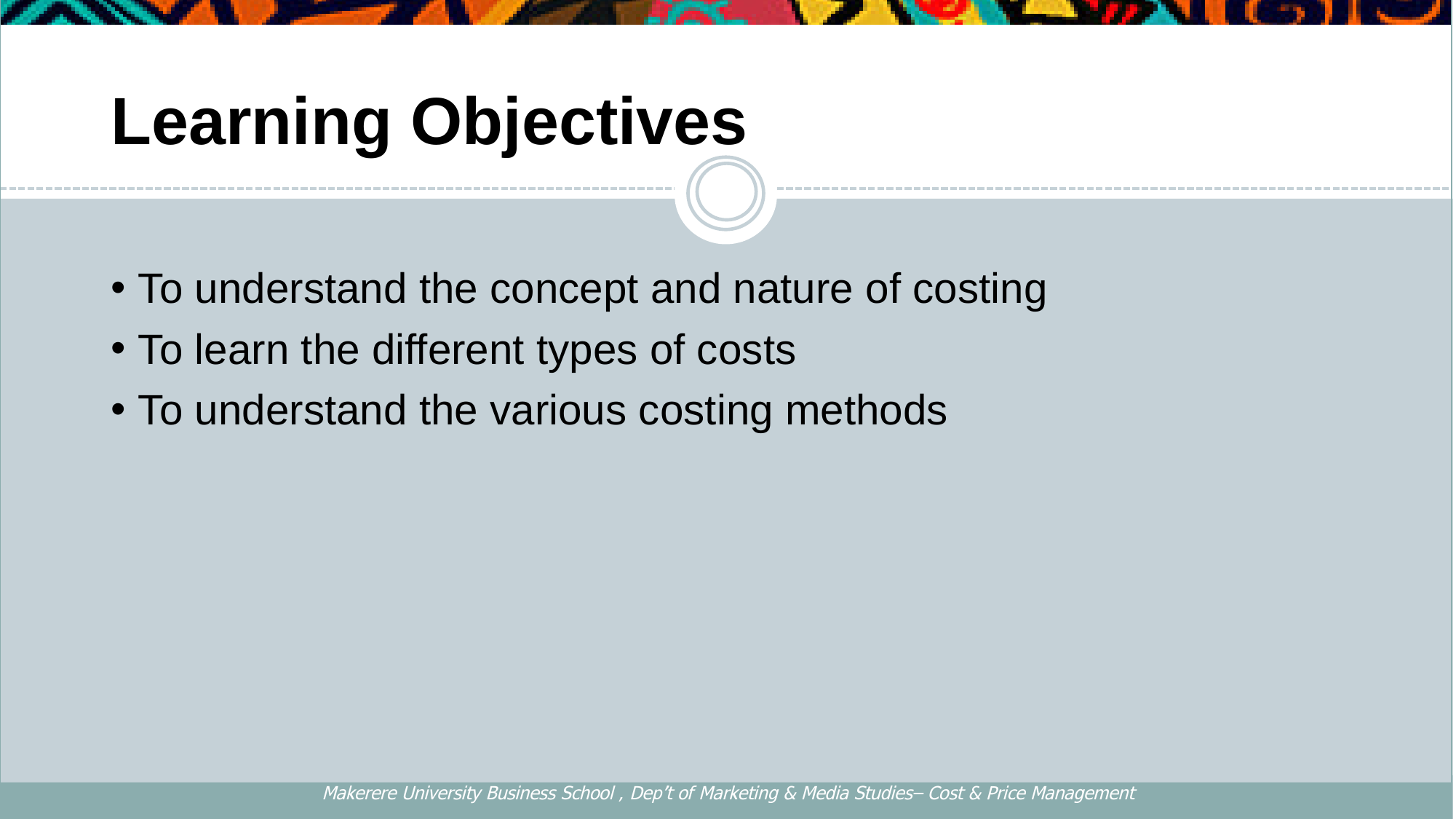

# Learning Objectives
To understand the concept and nature of costing
To learn the different types of costs
To understand the various costing methods